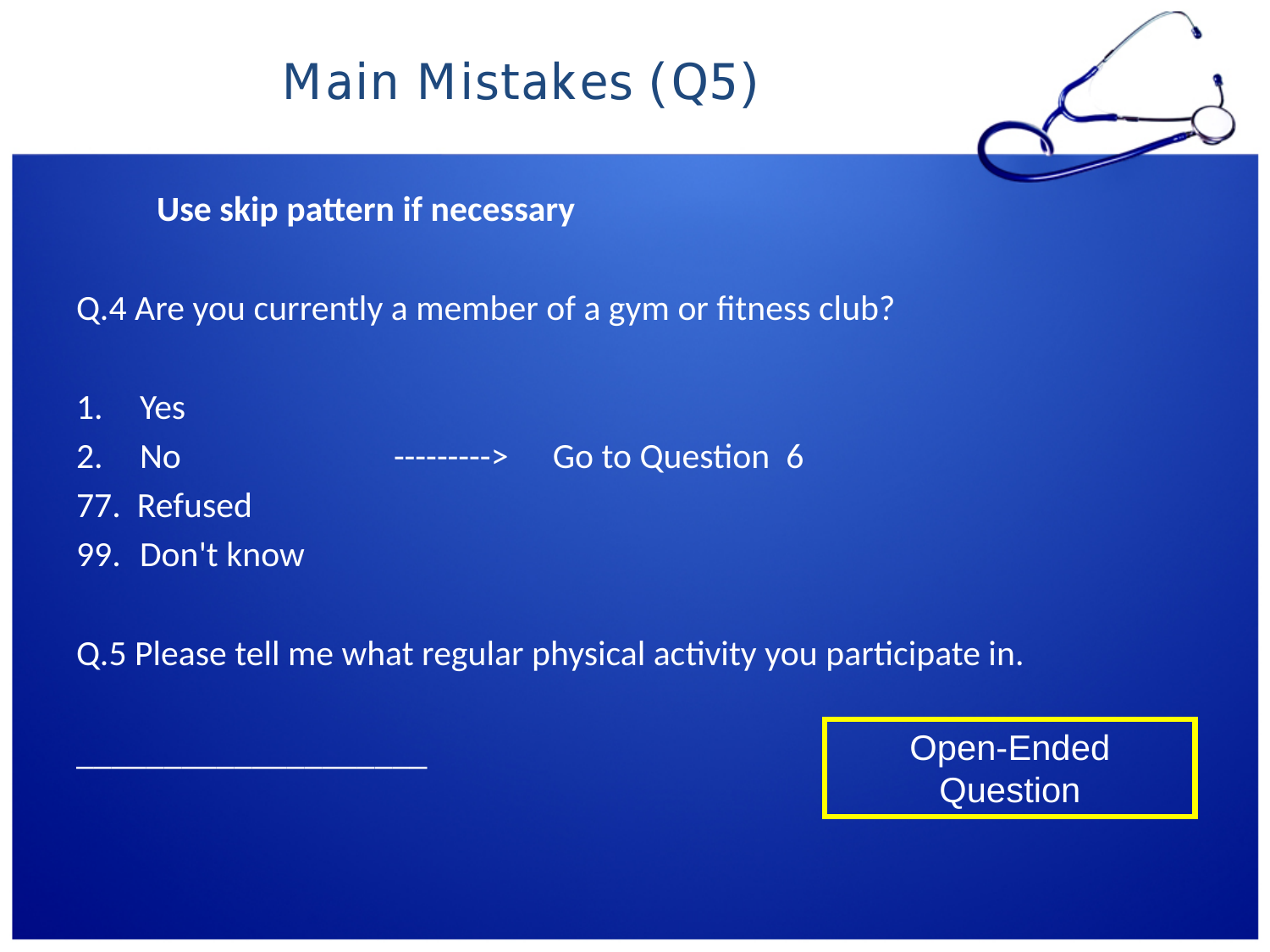

# Main Mistakes (Q5)
          Use skip pattern if necessary

Q.4 Are you currently a member of a gym or fitness club?

Yes
No		--------->	    Go to Question  6
77.  Refused
Don't know

Q.5 Please tell me what regular physical activity you participate in.

____________________
Open-Ended Question